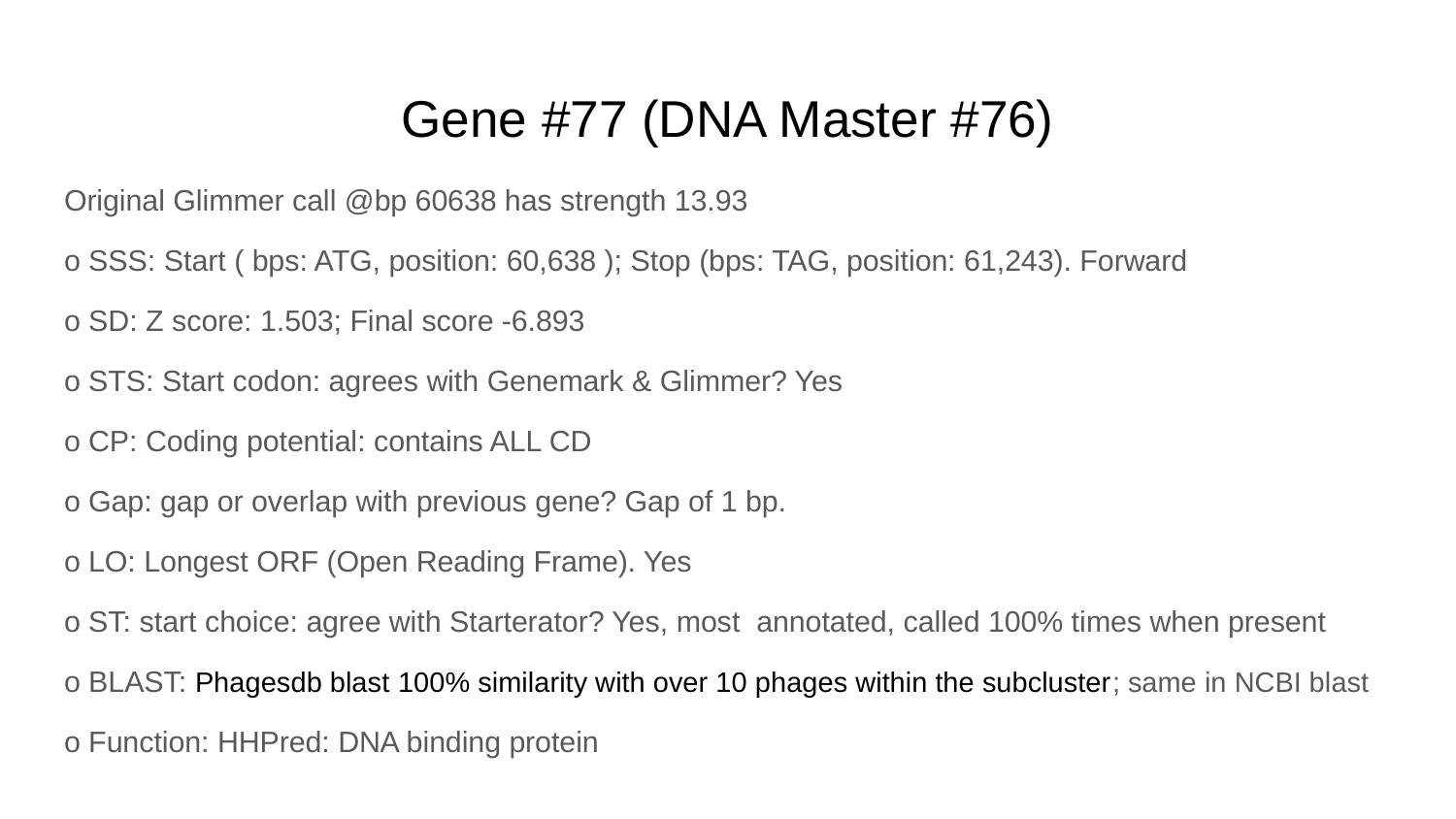

# Gene #77 (DNA Master #76)
Original Glimmer call @bp 60638 has strength 13.93
o SSS: Start ( bps: ATG, position: 60,638 ); Stop (bps: TAG, position: 61,243). Forward
o SD: Z score: 1.503; Final score -6.893
o STS: Start codon: agrees with Genemark & Glimmer? Yes
o CP: Coding potential: contains ALL CD
o Gap: gap or overlap with previous gene? Gap of 1 bp.
o LO: Longest ORF (Open Reading Frame). Yes
o ST: start choice: agree with Starterator? Yes, most  annotated, called 100% times when present
o BLAST: Phagesdb blast 100% similarity with over 10 phages within the subcluster; same in NCBI blast
o Function: HHPred: DNA binding protein